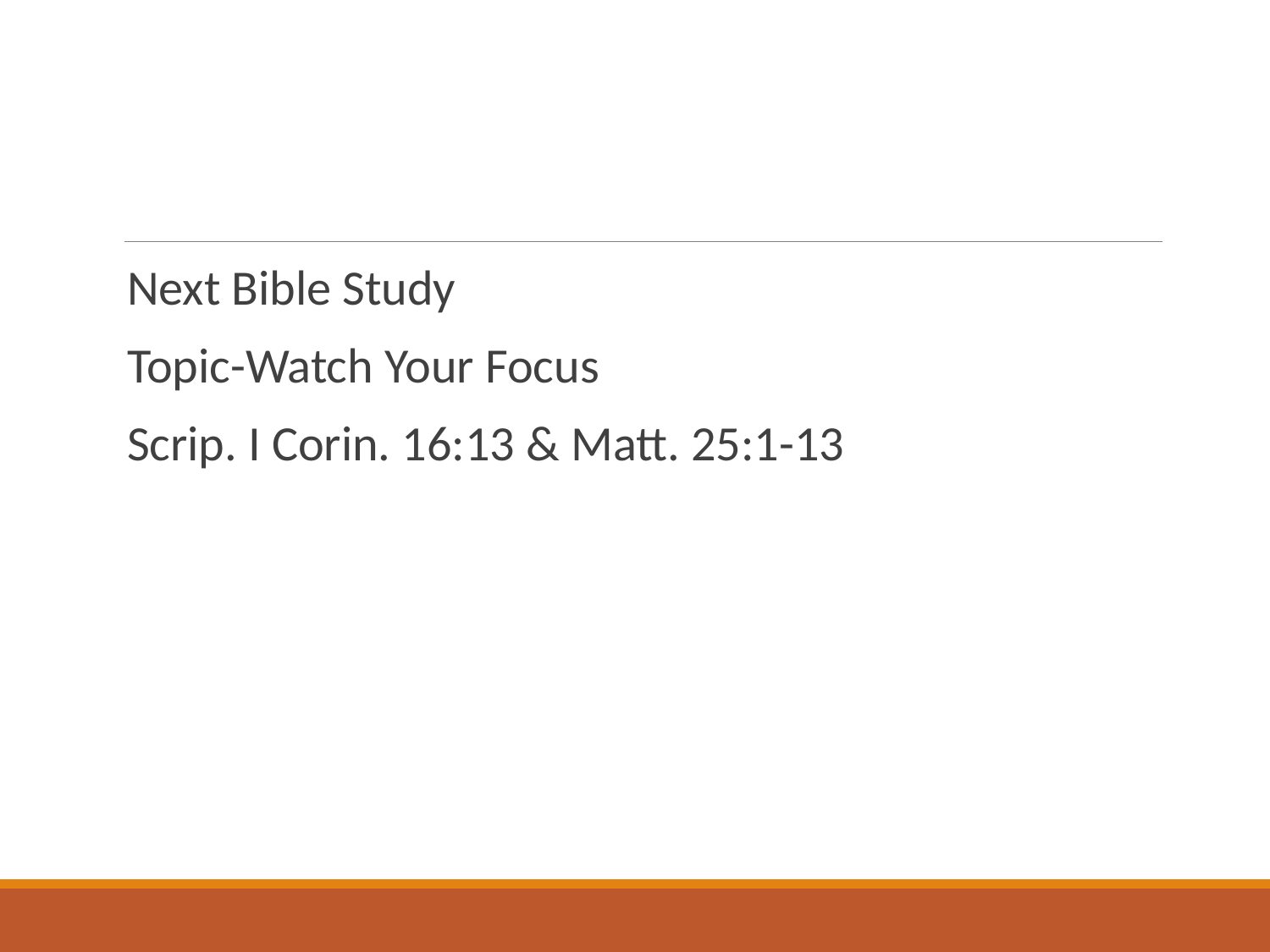

#
Next Bible Study
Topic-Watch Your Focus
Scrip. I Corin. 16:13 & Matt. 25:1-13